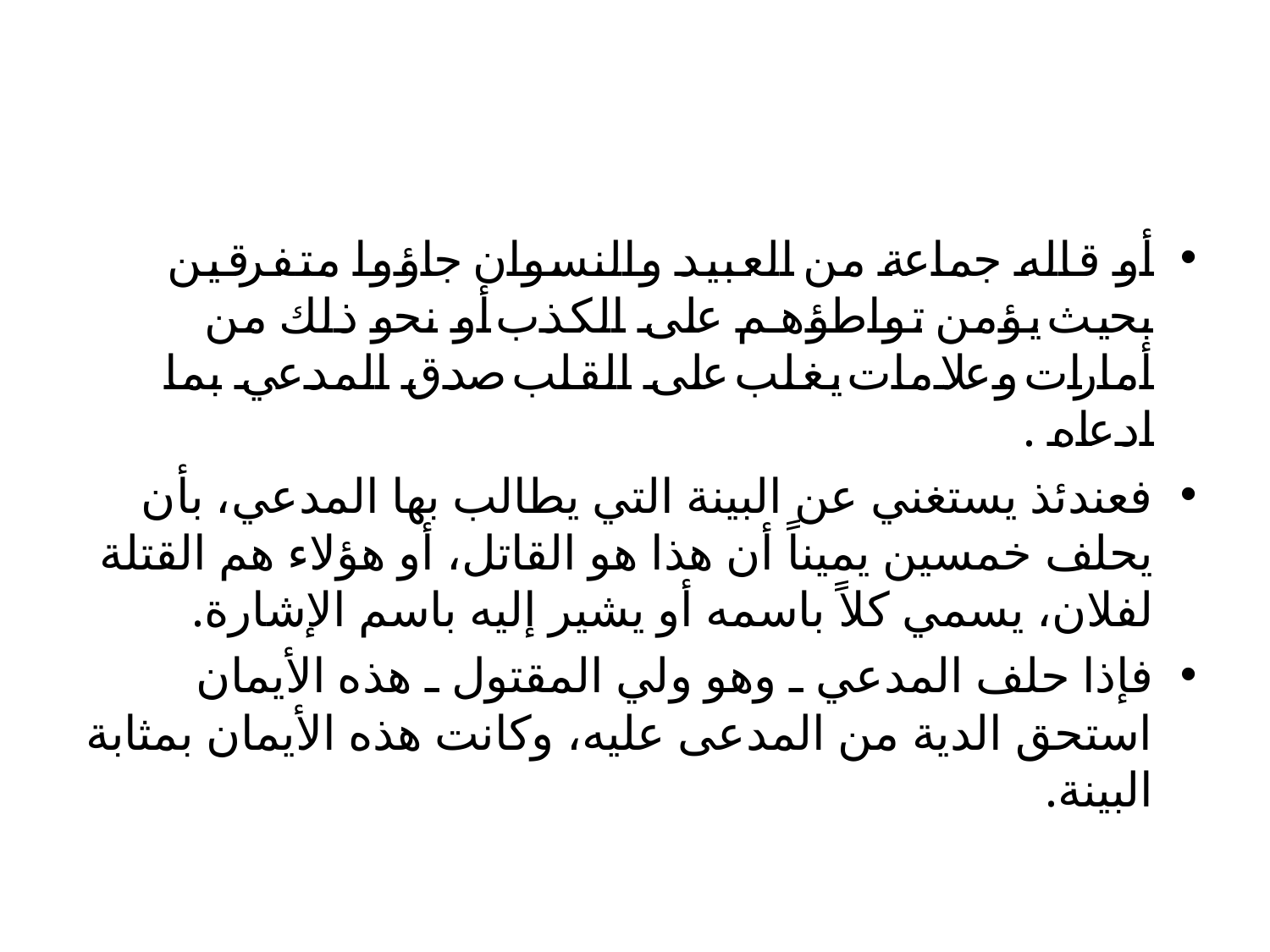

#
أو قاله جماعة من العبيد والنسوان جاؤوا متفرقين بحيث يؤمن تواطؤهم على الكذب أو نحو ذلك من أمارات وعلامات يغلب على القلب صدق المدعي بما ادعاه .
	فعندئذ يستغني عن البينة التي يطالب بها المدعي، بأن يحلف خمسين يميناً أن هذا هو القاتل، أو هؤلاء هم القتلة لفلان، يسمي كلاً باسمه أو يشير إليه باسم الإشارة.
	فإذا حلف المدعي ـ وهو ولي المقتول ـ هذه الأيمان استحق الدية من المدعى عليه، وكانت هذه الأيمان بمثابة البينة.